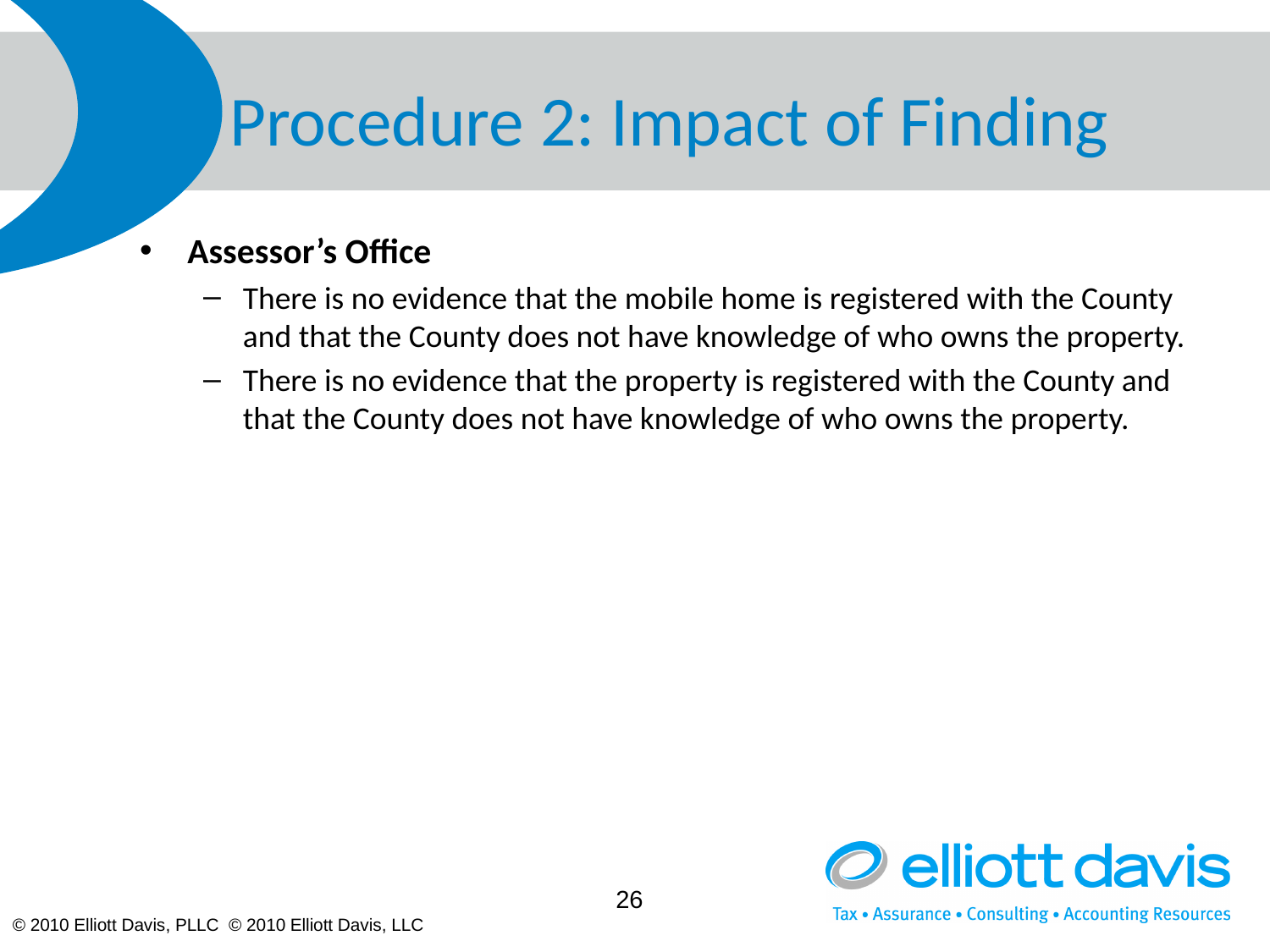

# Procedure 2: Impact of Finding
Assessor’s Office
There is no evidence that the mobile home is registered with the County and that the County does not have knowledge of who owns the property.
There is no evidence that the property is registered with the County and that the County does not have knowledge of who owns the property.
26